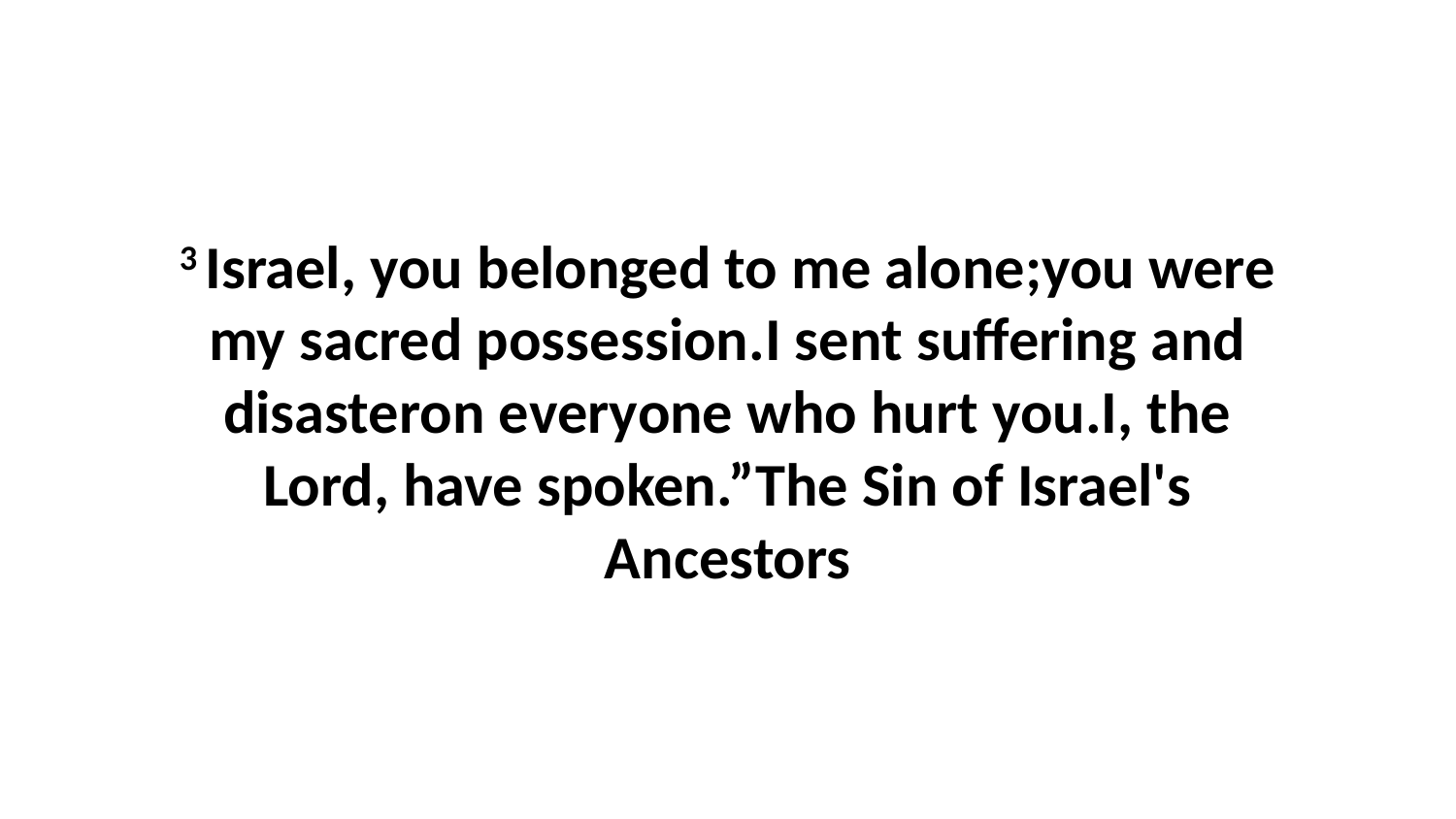

3 Israel, you belonged to me alone;you were my sacred possession.I sent suffering and disasteron everyone who hurt you.I, the Lord, have spoken.”The Sin of Israel's Ancestors